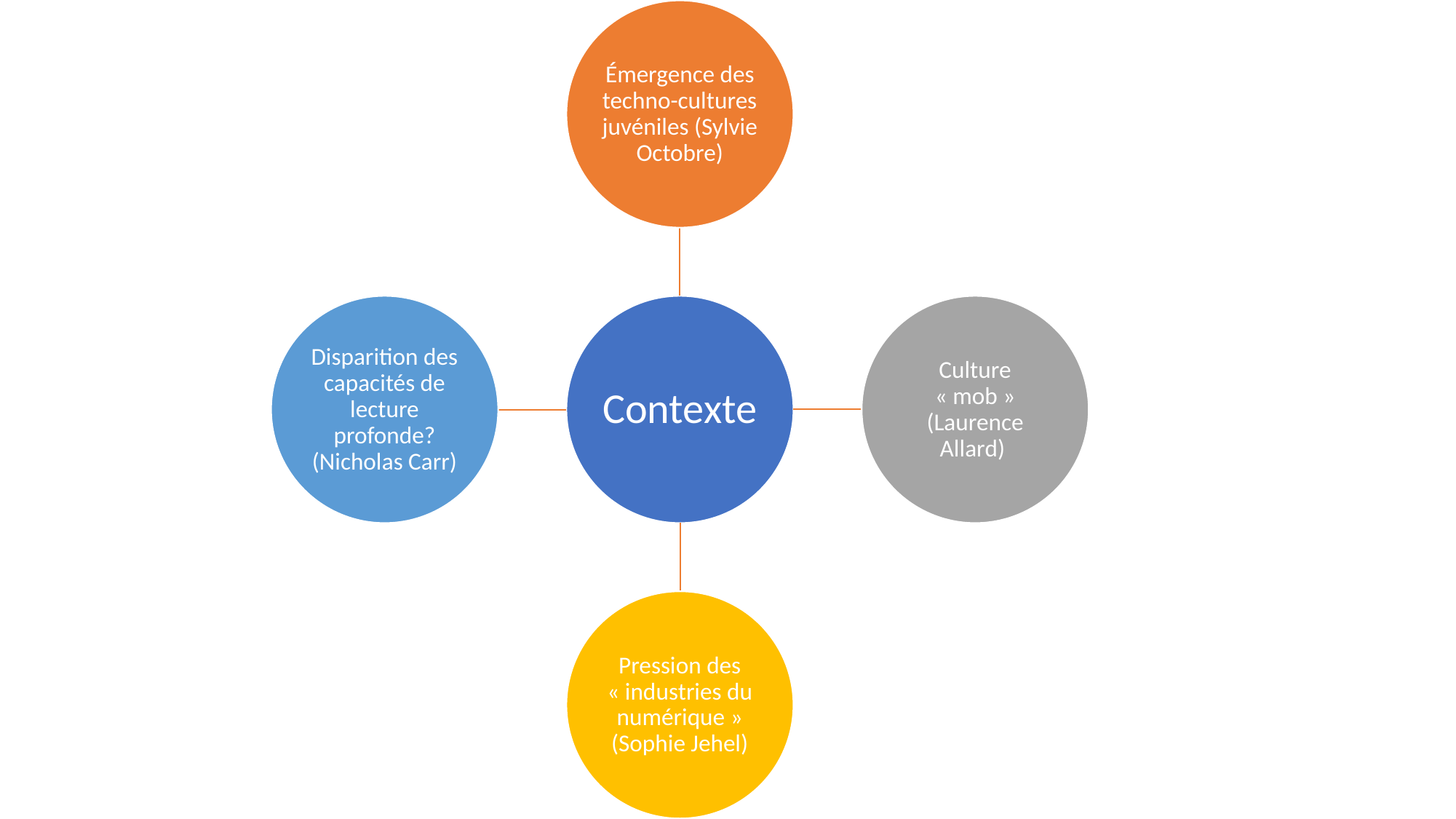

Contexte

Émergence des techno-cultures juvéniles (Sylvie Octobre)

Culture « mob » (Laurence Allard)

Pression des « industries du numérique » (Sophie Jehel)

Disparition des capacités de lecture profonde? (Nicholas Carr)